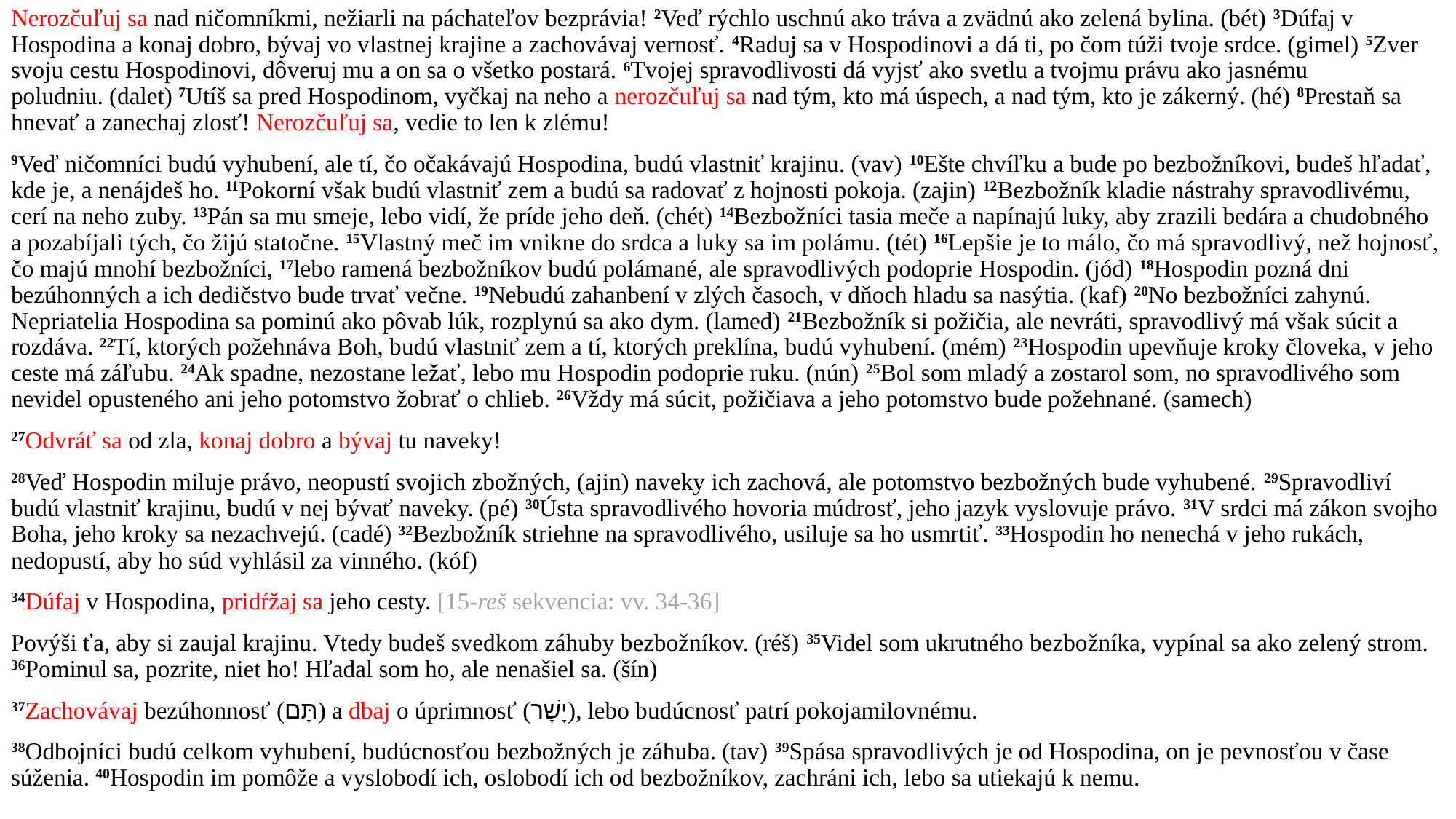

Nerozčuľuj sa nad ničomníkmi, nežiarli na páchateľov bezprávia! 2Veď rýchlo uschnú ako tráva a zvädnú ako zelená bylina. (bét) 3Dúfaj v Hospodina a konaj dobro, bývaj vo vlastnej krajine a zachovávaj vernosť. 4Raduj sa v Hospodinovi a dá ti, po čom túži tvoje srdce. (gimel) 5Zver svoju cestu Hospodinovi, dôveruj mu a on sa o všetko postará. 6Tvojej spravodlivosti dá vyjsť ako svetlu a tvojmu právu ako jasnému poludniu. (dalet) 7Utíš sa pred Hospodinom, vyčkaj na neho a nerozčuľuj sa nad tým, kto má úspech, a nad tým, kto je zákerný. (hé) 8Prestaň sa hnevať a zanechaj zlosť! Nerozčuľuj sa, vedie to len k zlému!
9Veď ničomníci budú vyhubení, ale tí, čo očakávajú Hospodina, budú vlastniť krajinu. (vav) 10Ešte chvíľku a bude po bezbožníkovi, budeš hľadať, kde je, a nenájdeš ho. 11Pokorní však budú vlastniť zem a budú sa radovať z hojnosti pokoja. (zajin) 12Bezbožník kladie nástrahy spravodlivému, cerí na neho zuby. 13Pán sa mu smeje, lebo vidí, že príde jeho deň. (chét) 14Bezbožníci tasia meče a napínajú luky, aby zrazili bedára a chudobného a pozabíjali tých, čo žijú statočne. 15Vlastný meč im vnikne do srdca a luky sa im polámu. (tét) 16Lepšie je to málo, čo má spravodlivý, než hojnosť, čo majú mnohí bezbožníci, 17lebo ramená bezbožníkov budú polámané, ale spravodlivých podoprie Hospodin. (jód) 18Hospodin pozná dni bezúhonných a ich dedičstvo bude trvať večne. 19Nebudú zahanbení v zlých časoch, v dňoch hladu sa nasýtia. (kaf) 20No bezbožníci zahynú. Nepriatelia Hospodina sa pominú ako pôvab lúk, rozplynú sa ako dym. (lamed) 21Bezbožník si požičia, ale nevráti, spravodlivý má však súcit a rozdáva. 22Tí, ktorých požehnáva Boh, budú vlastniť zem a tí, ktorých preklína, budú vyhubení. (mém) 23Hospodin upevňuje kroky človeka, v jeho ceste má záľubu. 24Ak spadne, nezostane ležať, lebo mu Hospodin podoprie ruku. (nún) 25Bol som mladý a zostarol som, no spravodlivého som nevidel opusteného ani jeho potomstvo žobrať o chlieb. 26Vždy má súcit, požičiava a jeho potomstvo bude požehnané. (samech)
27Odvráť sa od zla, konaj dobro a bývaj tu naveky!
28Veď Hospodin miluje právo, neopustí svojich zbožných, (ajin) naveky ich zachová, ale potomstvo bezbožných bude vyhubené. 29Spravodliví budú vlastniť krajinu, budú v nej bývať naveky. (pé) 30Ústa spravodlivého hovoria múdrosť, jeho jazyk vyslovuje právo. 31V srdci má zákon svojho Boha, jeho kroky sa nezachvejú. (cadé) 32Bezbožník striehne na spravodlivého, usiluje sa ho usmrtiť. 33Hospodin ho nenechá v jeho rukách, nedopustí, aby ho súd vyhlásil za vinného. (kóf)
34Dúfaj v Hospodina, pridŕžaj sa jeho cesty. [15-reš sekvencia: vv. 34-36]
Povýši ťa, aby si zaujal krajinu. Vtedy budeš svedkom záhuby bezbožníkov. (réš) 35Videl som ukrutného bezbožníka, vypínal sa ako zelený strom. 36Pominul sa, pozrite, niet ho! Hľadal som ho, ale nenašiel sa. (šín)
37Zachovávaj bezúhonnosť (תָּם) a dbaj o úprimnosť (יָשָׁר), lebo budúcnosť patrí pokojamilovnému.
38Odbojníci budú celkom vyhubení, budúcnosťou bezbožných je záhuba. (tav) 39Spása spravodlivých je od Hospodina, on je pevnosťou v čase súženia. 40Hospodin im pomôže a vyslobodí ich, oslobodí ich od bezbožníkov, zachráni ich, lebo sa utiekajú k nemu.